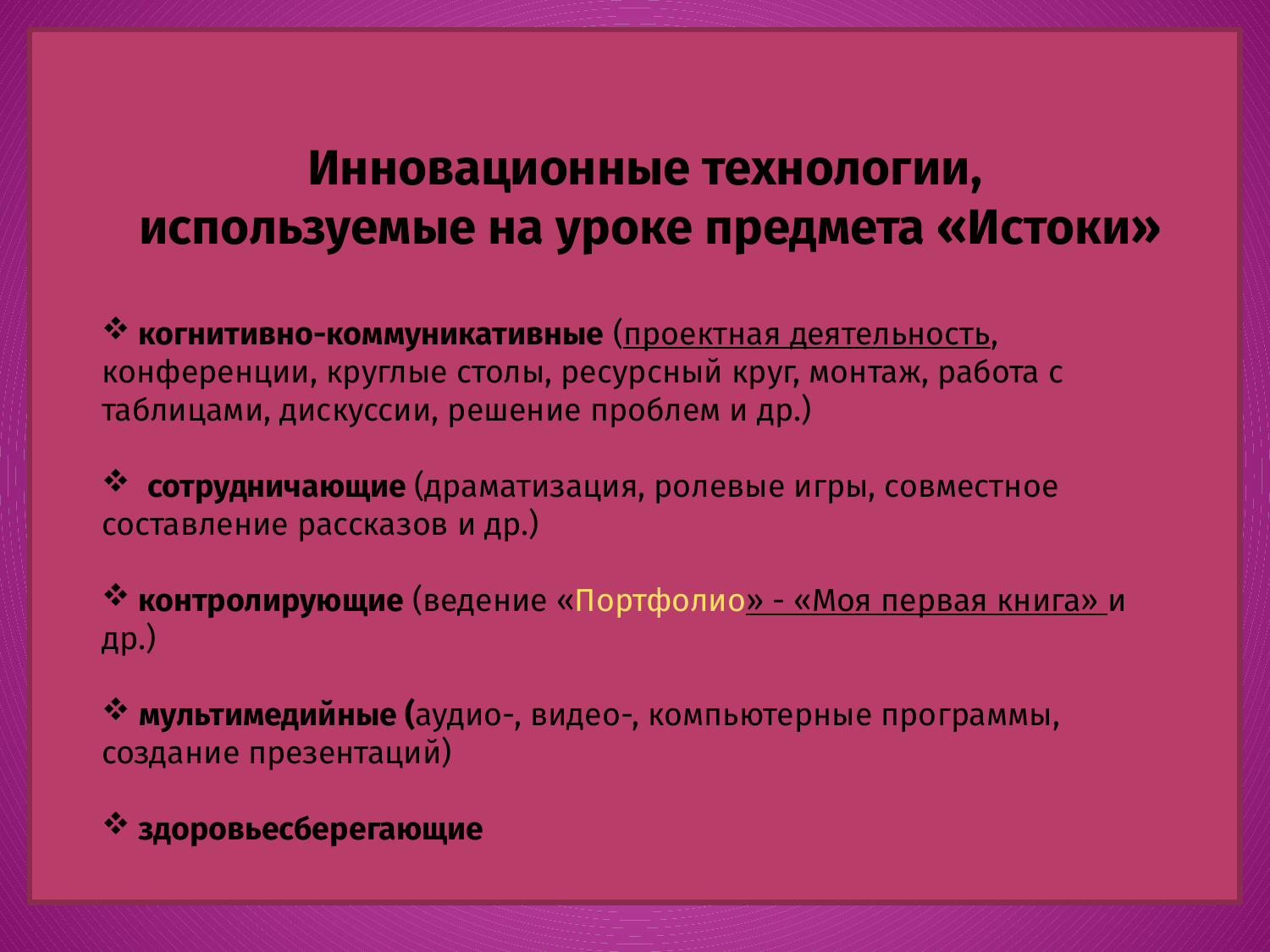

Инновационные технологии,
 используемые на уроке предмета «Истоки»

 когнитивно-коммуникативные (проектная деятельность, конференции, круглые столы, ресурсный круг, монтаж, работа с таблицами, дискуссии, решение проблем и др.)

  сотрудничающие (драматизация, ролевые игры, совместное составление рассказов и др.)

 контролирующие (ведение «Портфолио» - «Моя первая книга» и др.)

 мультимедийные (аудио-, видео-, компьютерные программы, создание презентаций)

 здоровьесберегающие
#
| Предмет | Доля выпускников (в %), получивших отметки «4» и «5» по результатам внешнего мониторинга |  |  |
| --- | --- | --- | --- |
|  | год | год | Год |
| Истоки | 2009-2010 | 2010-2011 | 2011-2012 |
|  | 80% | 80% | 92% |